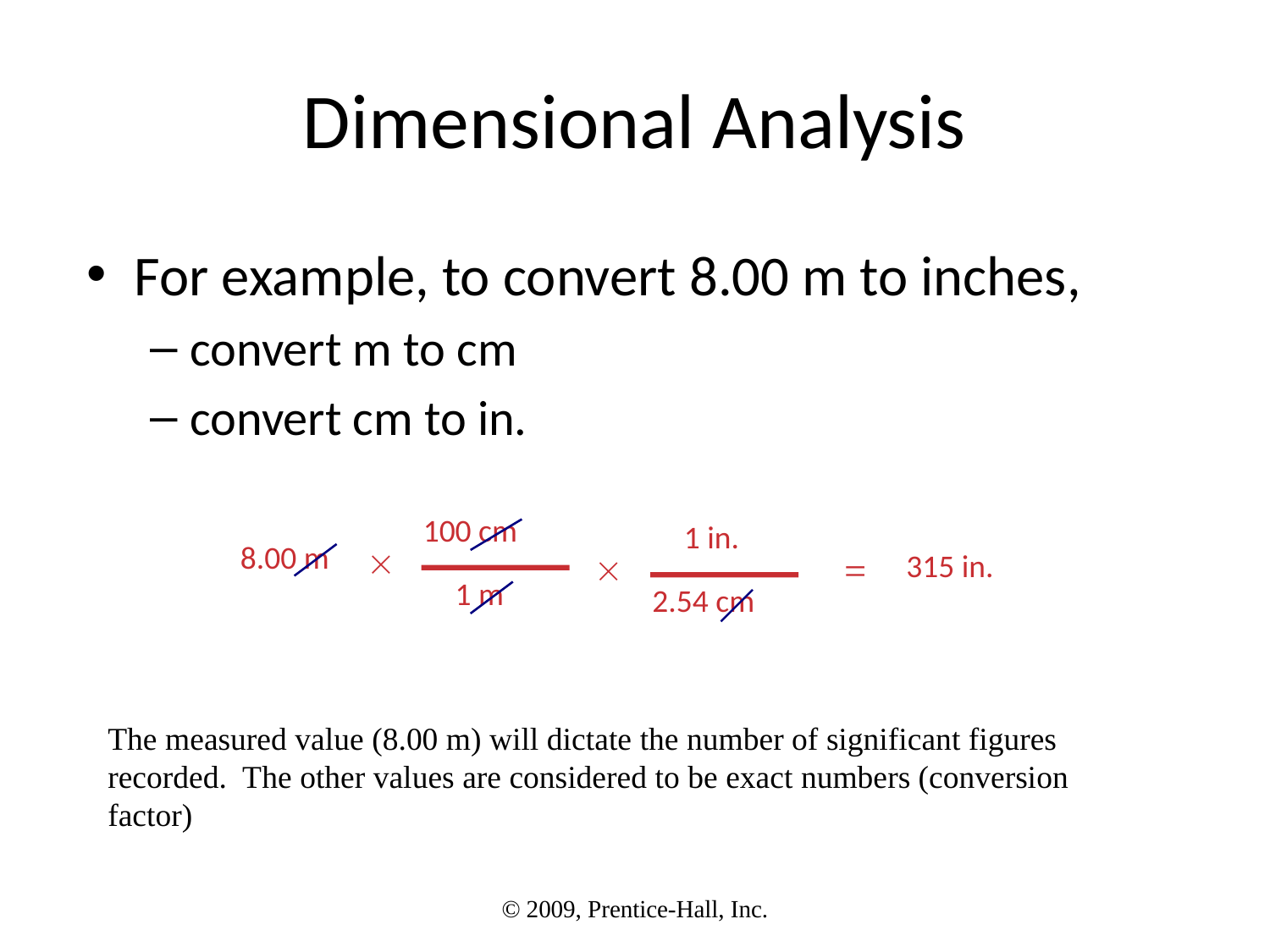

# Dimensional Analysis
For example, to convert 8.00 m to inches,
convert m to cm
convert cm to in.
100 cm
×

1 m

1 in.

315 in.
×
=
2.54 cm

8.00 m
The measured value (8.00 m) will dictate the number of significant figures recorded.  The other values are considered to be exact numbers (conversion factor)
© 2009, Prentice-Hall, Inc.